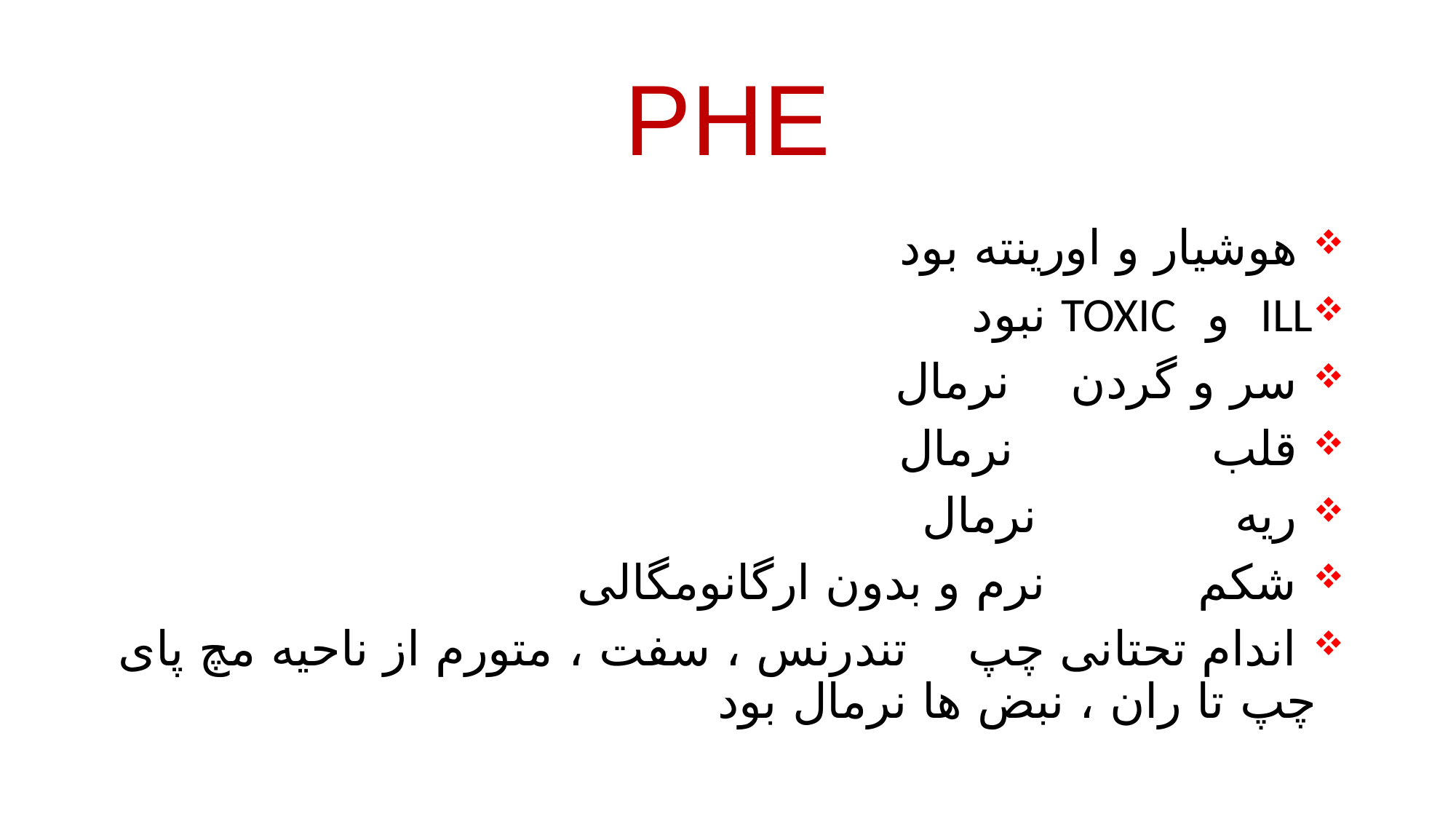

# PHE
 هوشیار و اورینته بود
ILL  و  TOXIC نبود
 سر و گردن    نرمال
 قلب             نرمال
 ریه             نرمال
 شکم          نرم و بدون ارگانومگالی
 اندام تحتانی چپ    تندرنس ، سفت ، متورم از ناحیه مچ پای چپ تا ران ، نبض ها نرمال بود